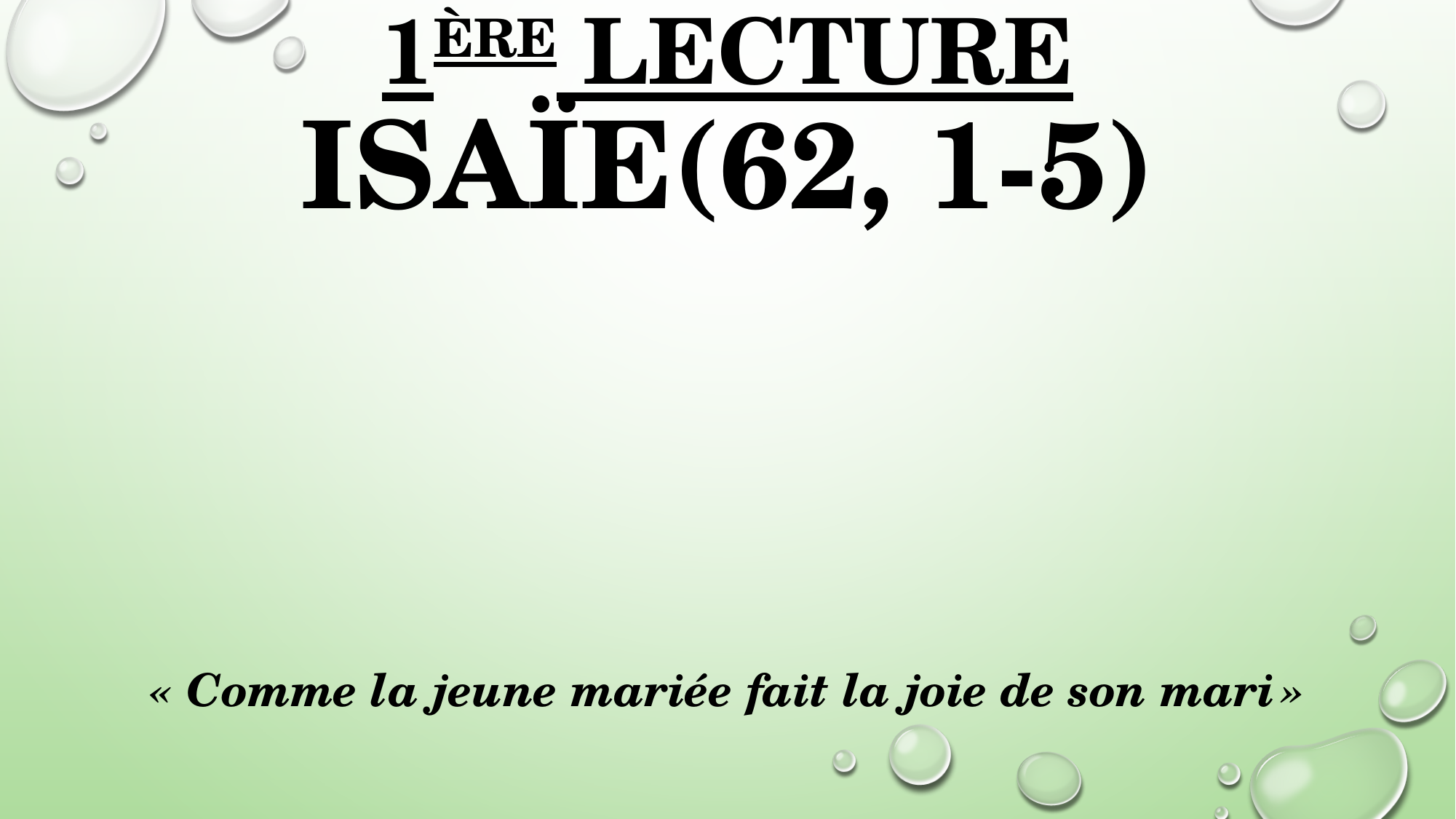

# 1ère LECTURE ISAÏE(62, 1-5)
« Comme la jeune mariée fait la joie de son mari »